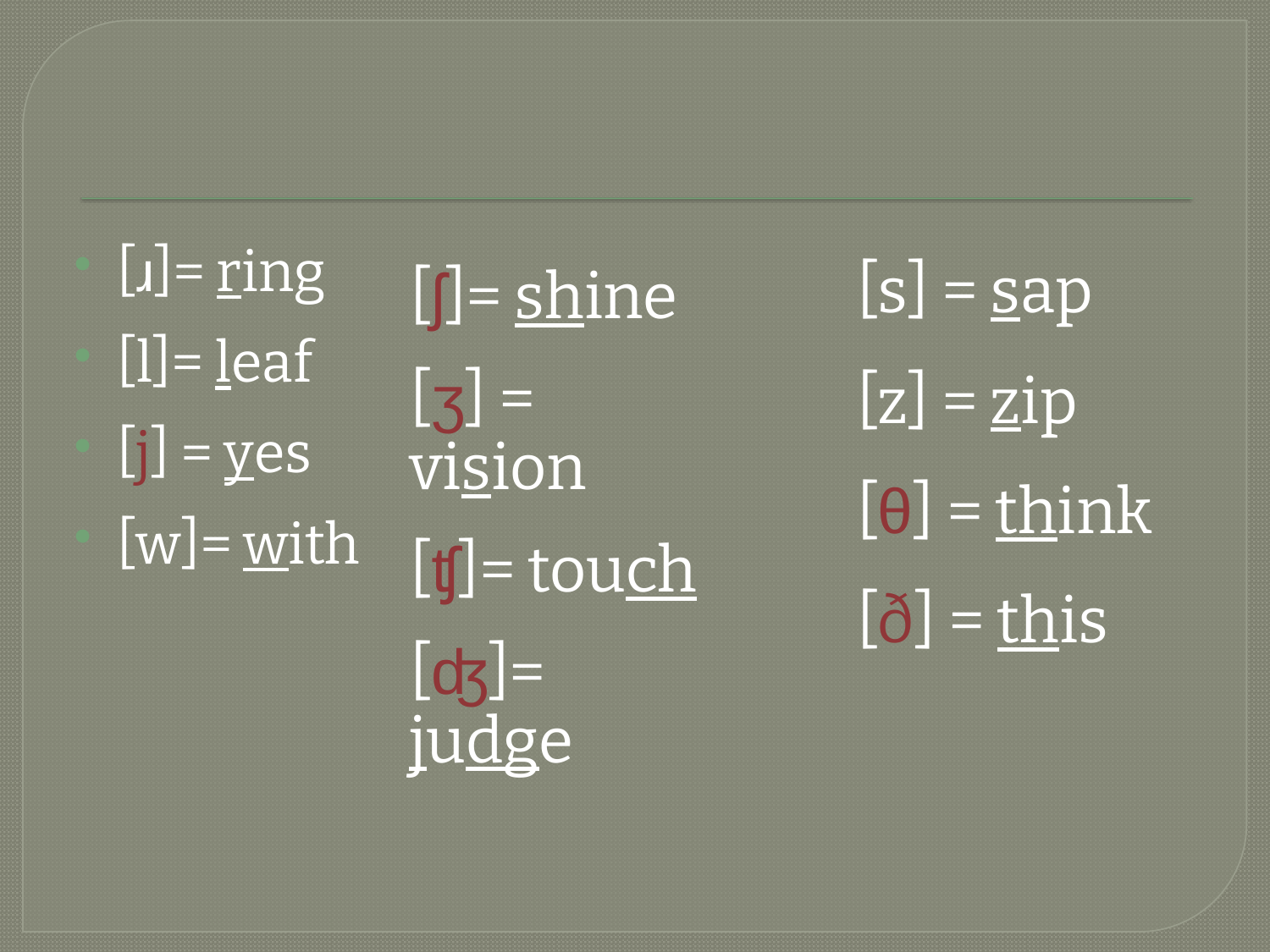

#
[ɹ]= ring

[l]= leaf

[j] = yes

[w]= with

[s] = sap
[z] = zip
[θ] = think
[ð] = this
[ʃ]= shine
[ʒ] = vision
[ʧ]= touch
[ʤ]= judge